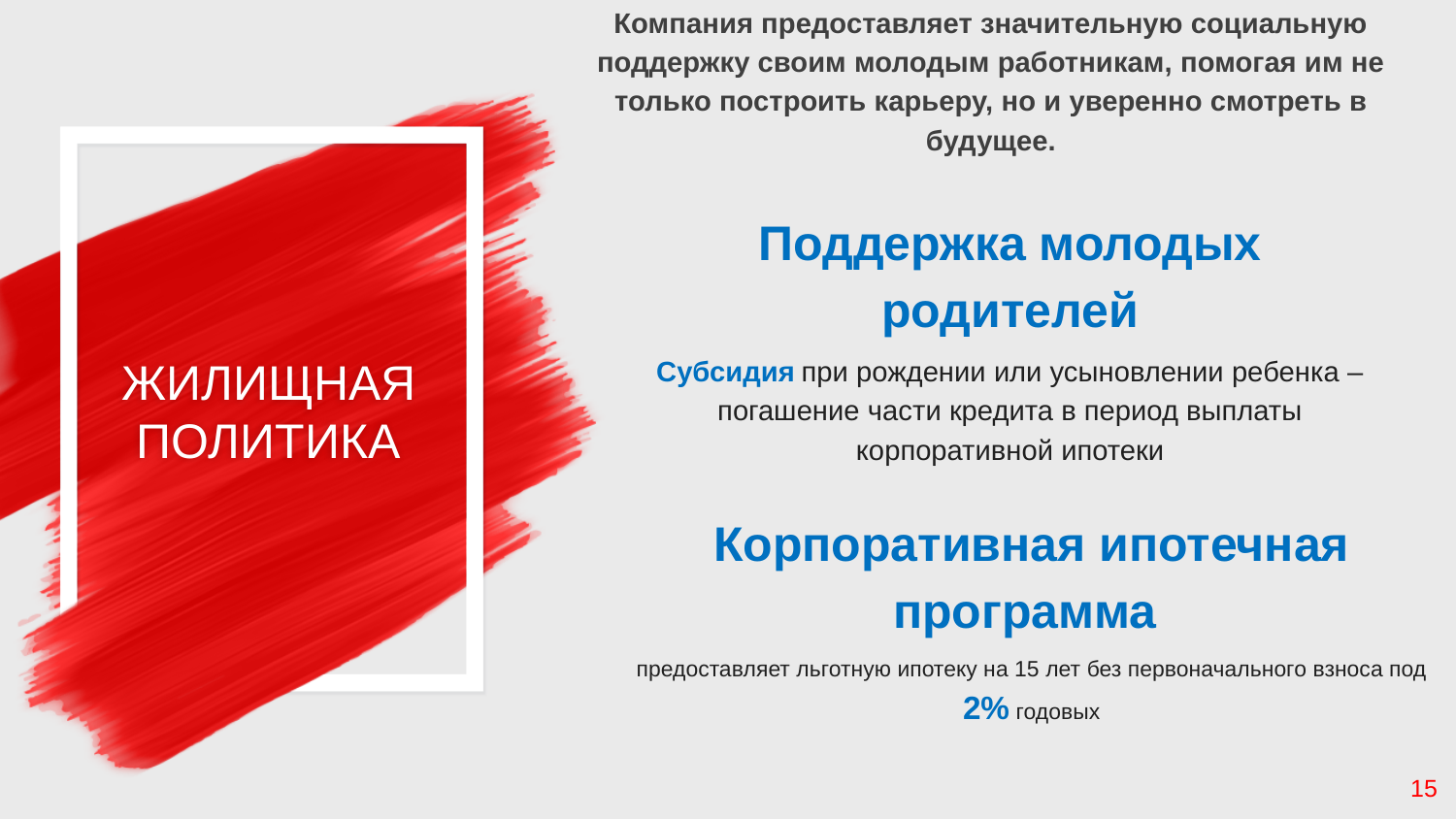

Компания предоставляет значительную социальную поддержку своим молодым работникам, помогая им не только построить карьеру, но и уверенно смотреть в будущее.
# ЖИЛИЩНАЯ ПОЛИТИКА
Поддержка молодых родителей
Субсидия при рождении или усыновлении ребенка – погашение части кредита в период выплаты корпоративной ипотеки
Корпоративная ипотечная программа
предоставляет льготную ипотеку на 15 лет без первоначального взноса под 2% годовых

15